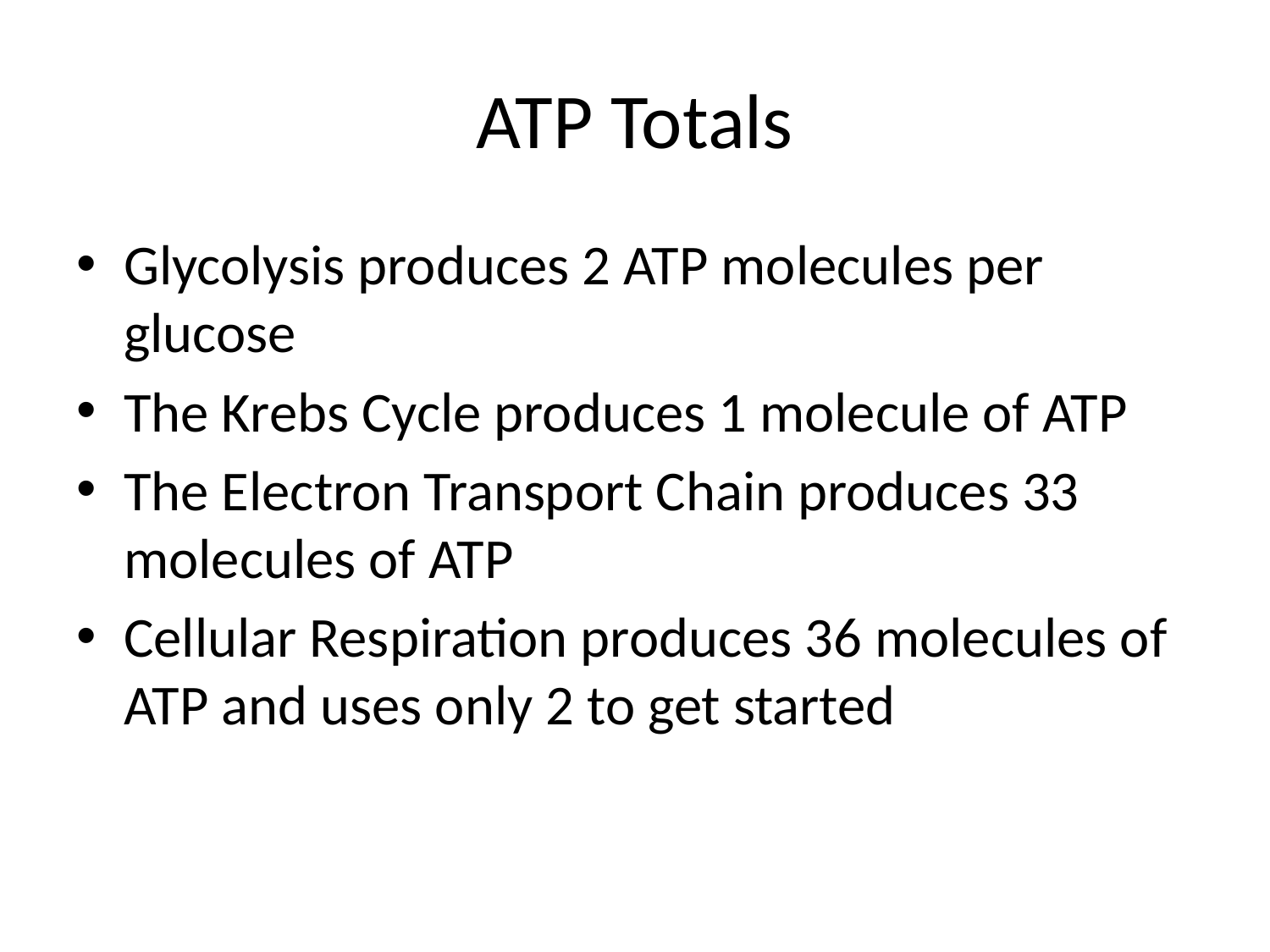

# ATP Totals
Glycolysis produces 2 ATP molecules per glucose
The Krebs Cycle produces 1 molecule of ATP
The Electron Transport Chain produces 33 molecules of ATP
Cellular Respiration produces 36 molecules of ATP and uses only 2 to get started